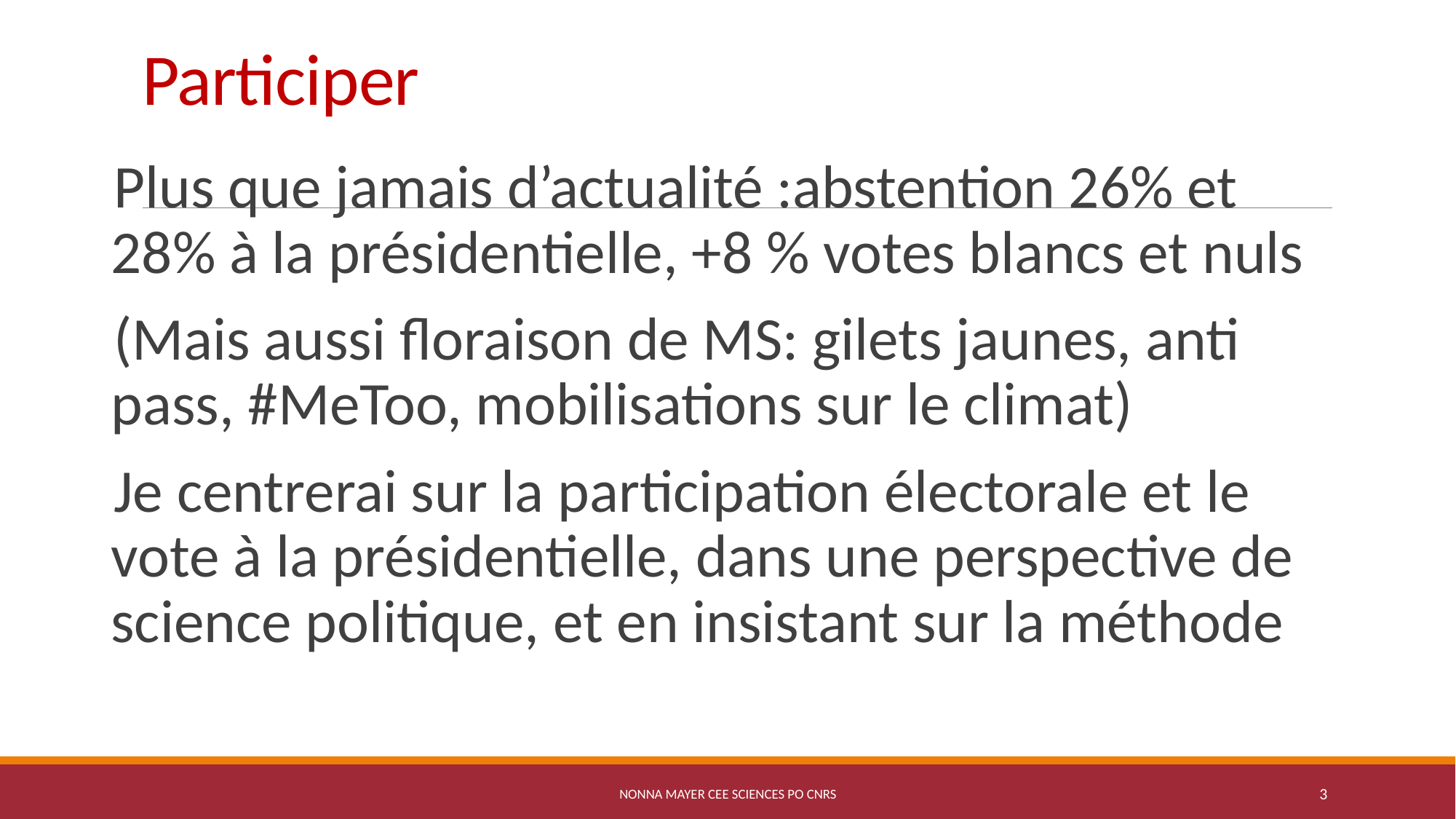

# Participer
Plus que jamais d’actualité :abstention 26% et  28% à la présidentielle, +8 % votes blancs et nuls
(Mais aussi floraison de MS: gilets jaunes, anti pass, #MeToo, mobilisations sur le climat)
Je centrerai sur la participation électorale et le vote à la présidentielle, dans une perspective de science politique, et en insistant sur la méthode
Nonna Mayer CEE Sciences Po CNRS
3